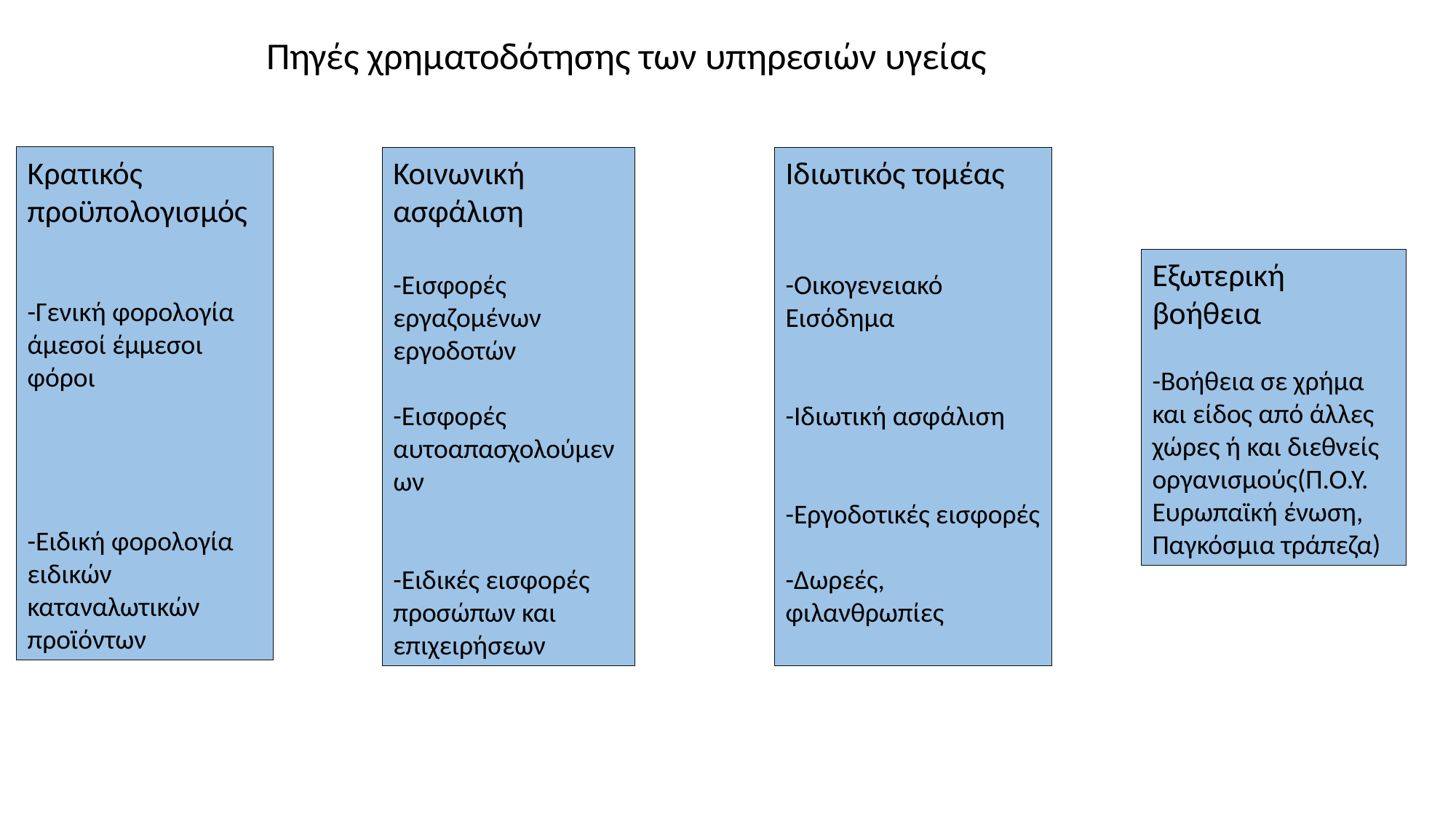

Πηγές χρηματοδότησης των υπηρεσιών υγείας
Κρατικός προϋπολογισμός

-Γενική φορολογία άμεσοί έμμεσοι φόροι

-Ειδική φορολογία ειδικών καταναλωτικών προϊόντων
Κοινωνική ασφάλιση

-Εισφορές εργαζομένων εργοδοτών

-Εισφορές αυτοαπασχολούμενων

-Ειδικές εισφορές προσώπων και επιχειρήσεων
Ιδιωτικός τομέας

-Οικογενειακό
Εισόδημα

-Ιδιωτική ασφάλιση

-Εργοδοτικές εισφορές

-Δωρεές, φιλανθρωπίες

Εξωτερική βοήθεια

-Βοήθεια σε χρήμα και είδος από άλλες χώρες ή και διεθνείς οργανισμούς(Π.Ο.Υ. Ευρωπαϊκή ένωση, Παγκόσμια τράπεζα)